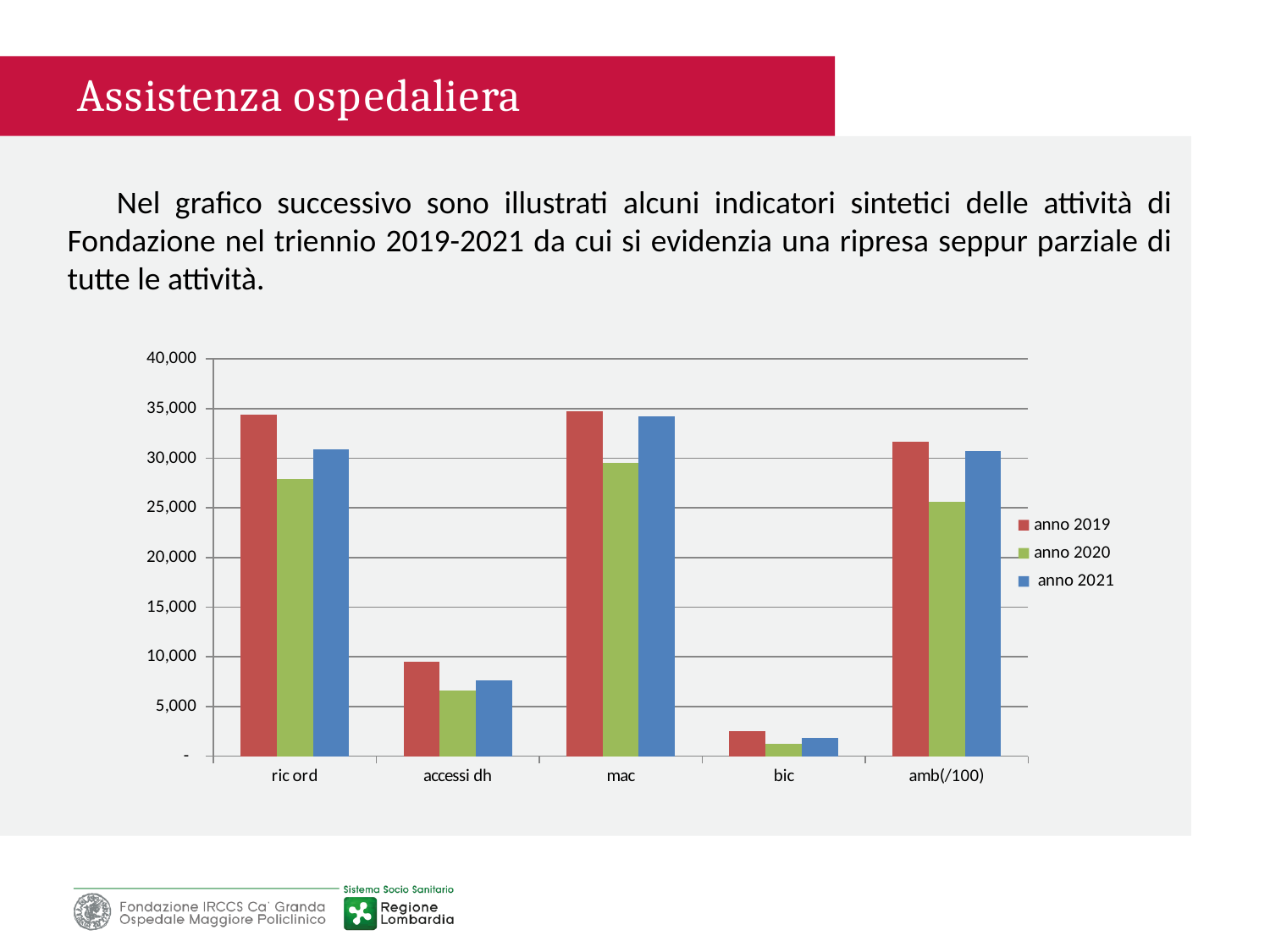

Assistenza ospedaliera

Nel grafico successivo sono illustrati alcuni indicatori sintetici delle attività di Fondazione nel triennio 2019-2021 da cui si evidenzia una ripresa seppur parziale di tutte le attività.

### Chart

| Category | anno 2019 | anno 2020 |  anno 2021 |
|---|---|---|---|
| ric ord | 34376.0 | 27931.0 | 30931.0 |
| accessi dh | 9528.0 | 6590.0 | 7640.0 |
| mac | 34762.0 | 29564.0 | 34241.0 |
| bic | 2503.0 | 1224.0 | 1813.0 |
| amb(/100) | 31658.77 | 25634.12 | 30717.439999999984 |